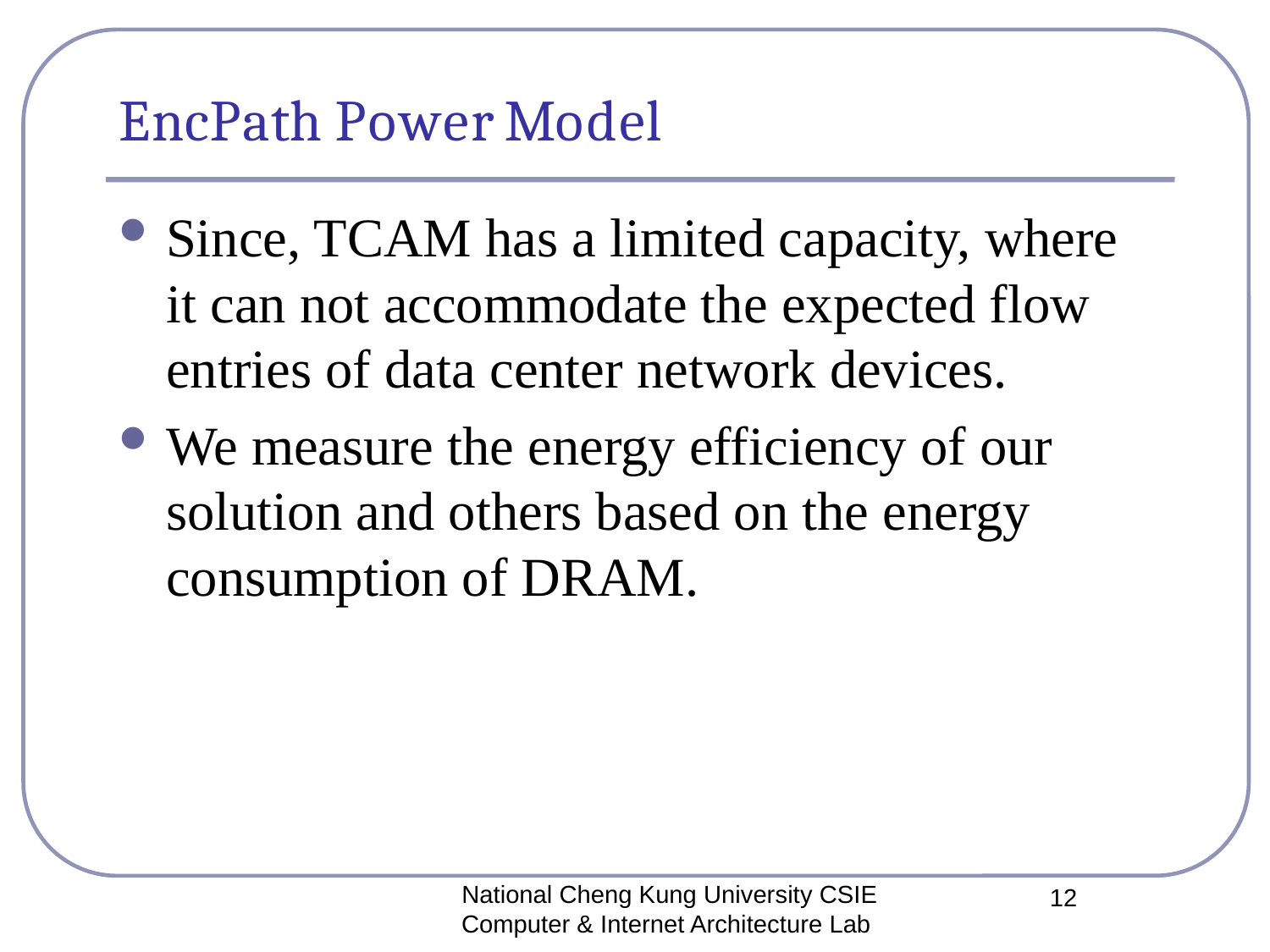

# EncPath Power Model
Since, TCAM has a limited capacity, where it can not accommodate the expected flow entries of data center network devices.
We measure the energy efficiency of our solution and others based on the energy consumption of DRAM.
National Cheng Kung University CSIE Computer & Internet Architecture Lab
12